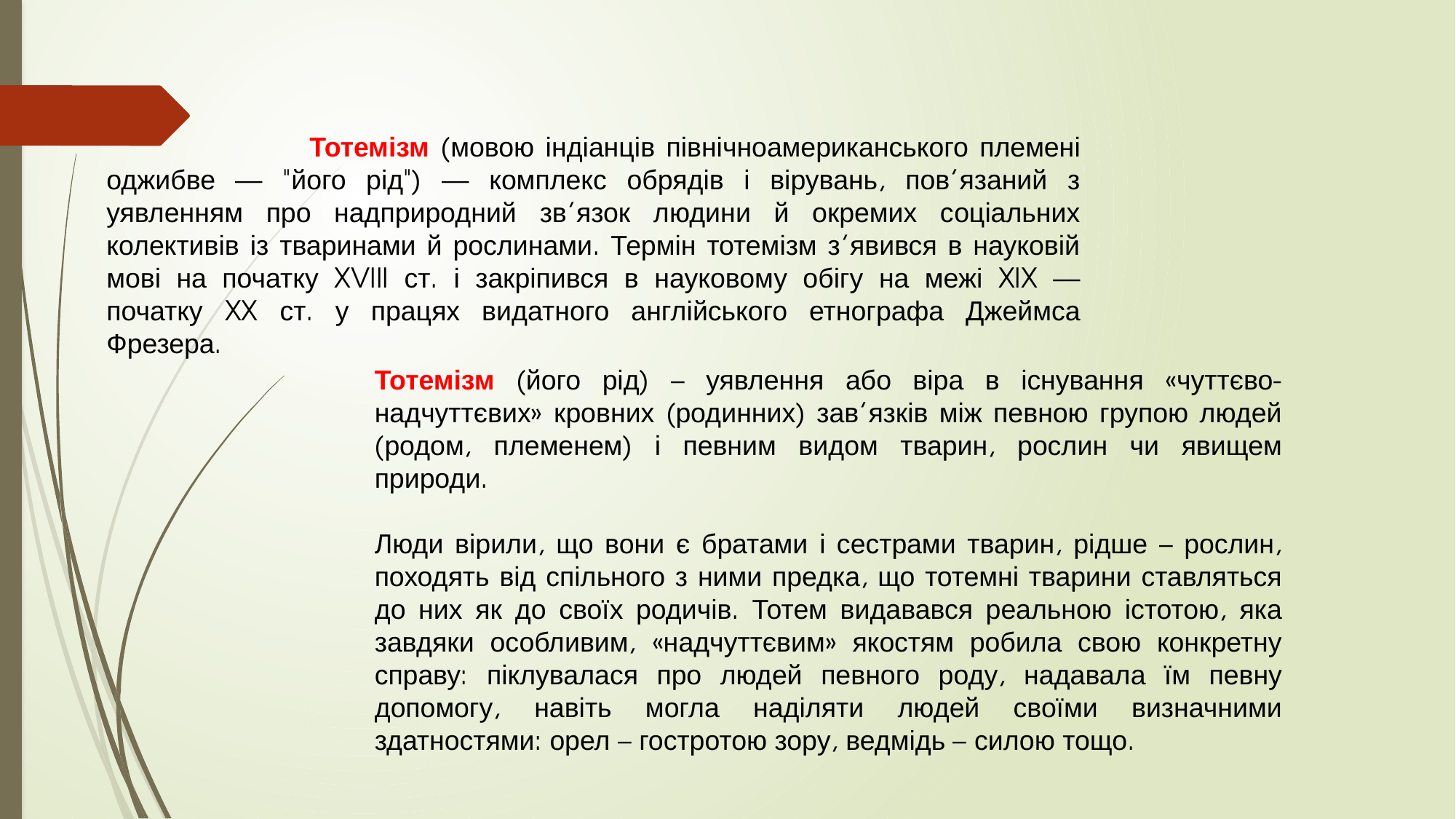

Тотемізм (мовою індіанців північноамериканського племені оджибве — "його рід") — комплекс обрядів і вірувань, пов’язаний з уявленням про надприродний зв’язок людини й окремих соціальних колективів із тваринами й рослинами. Термін тотемізм з’явився в науковій мові на початку XVIII ст. і закріпився в науковому обігу на межі XIX — початку XX ст. у працях видатного англійського етнографа Джеймса Фрезера.

Тотемізм (його рід) – уявлення або віра в існування «чуттєво-надчуттєвих» кровних (родинних) зав’язків між певною групою людей (родом, племенем) і певним видом тварин, рослин чи явищем природи.

Люди вірили, що вони є братами і сестрами тварин, рідше – рослин, походять від спільного з ними предка, що тотемні тварини ставляться до них як до своїх родичів. Тотем видавався реальною істотою, яка завдяки особливим, «надчуттєвим» якостям робила свою конкретну справу: піклувалася про людей певного роду, надавала їм певну допомогу, навіть могла наділяти людей своїми визначними здатностями: орел – гостротою зору, ведмідь – силою тощо.